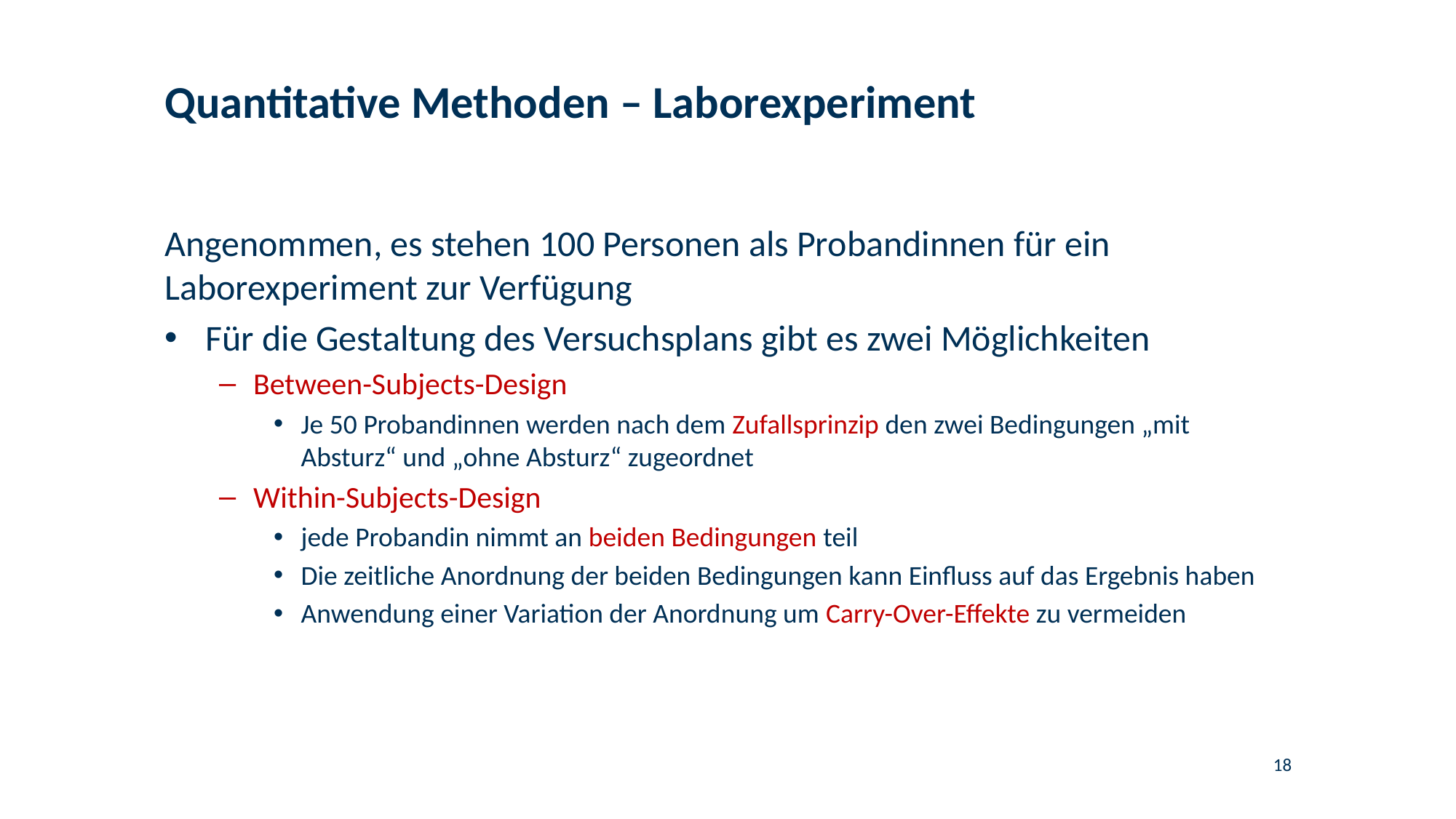

# Quantitative Methoden – Laborexperiment
Angenommen, es stehen 100 Personen als Probandinnen für ein Laborexperiment zur Verfügung
Für die Gestaltung des Versuchsplans gibt es zwei Möglichkeiten
Between-Subjects-Design
Je 50 Probandinnen werden nach dem Zufallsprinzip den zwei Bedingungen „mit Absturz“ und „ohne Absturz“ zugeordnet
Within-Subjects-Design
jede Probandin nimmt an beiden Bedingungen teil
Die zeitliche Anordnung der beiden Bedingungen kann Einfluss auf das Ergebnis haben
Anwendung einer Variation der Anordnung um Carry-Over-Effekte zu vermeiden
18